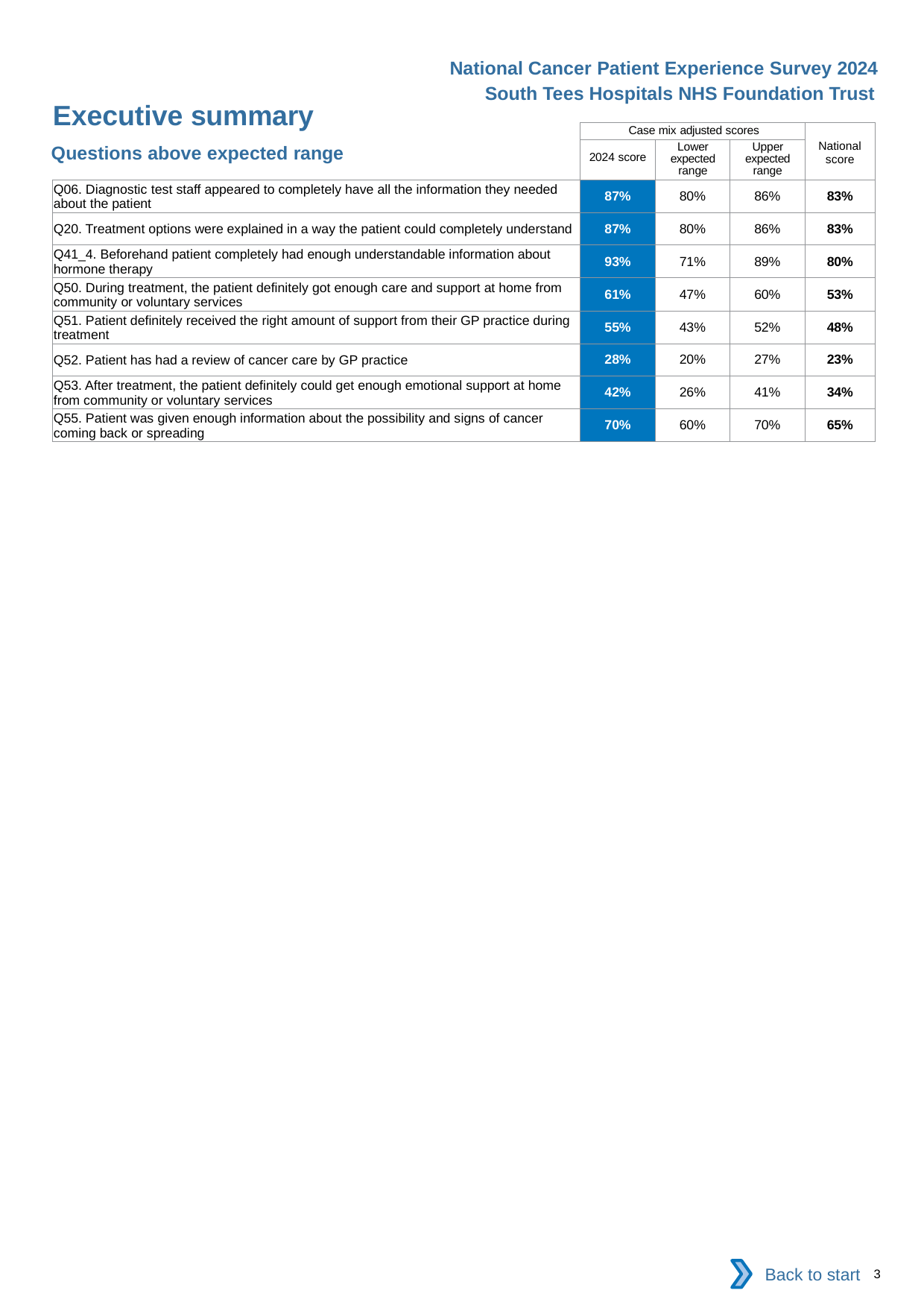

National Cancer Patient Experience Survey 2024
South Tees Hospitals NHS Foundation Trust
Executive summary
|  | Case mix adjusted scores |  |  | National score |
| --- | --- | --- | --- | --- |
|  | 2024 score | Lower expected range | Upper expected range |  |
| Q06. Diagnostic test staff appeared to completely have all the information they needed about the patient | 87% | 80% | 86% | 83% |
| Q20. Treatment options were explained in a way the patient could completely understand | 87% | 80% | 86% | 83% |
| Q41\_4. Beforehand patient completely had enough understandable information about hormone therapy | 93% | 71% | 89% | 80% |
| Q50. During treatment, the patient definitely got enough care and support at home from community or voluntary services | 61% | 47% | 60% | 53% |
| Q51. Patient definitely received the right amount of support from their GP practice during treatment | 55% | 43% | 52% | 48% |
| Q52. Patient has had a review of cancer care by GP practice | 28% | 20% | 27% | 23% |
| Q53. After treatment, the patient definitely could get enough emotional support at home from community or voluntary services | 42% | 26% | 41% | 34% |
| Q55. Patient was given enough information about the possibility and signs of cancer coming back or spreading | 70% | 60% | 70% | 65% |
Questions above expected range
Back to start

3